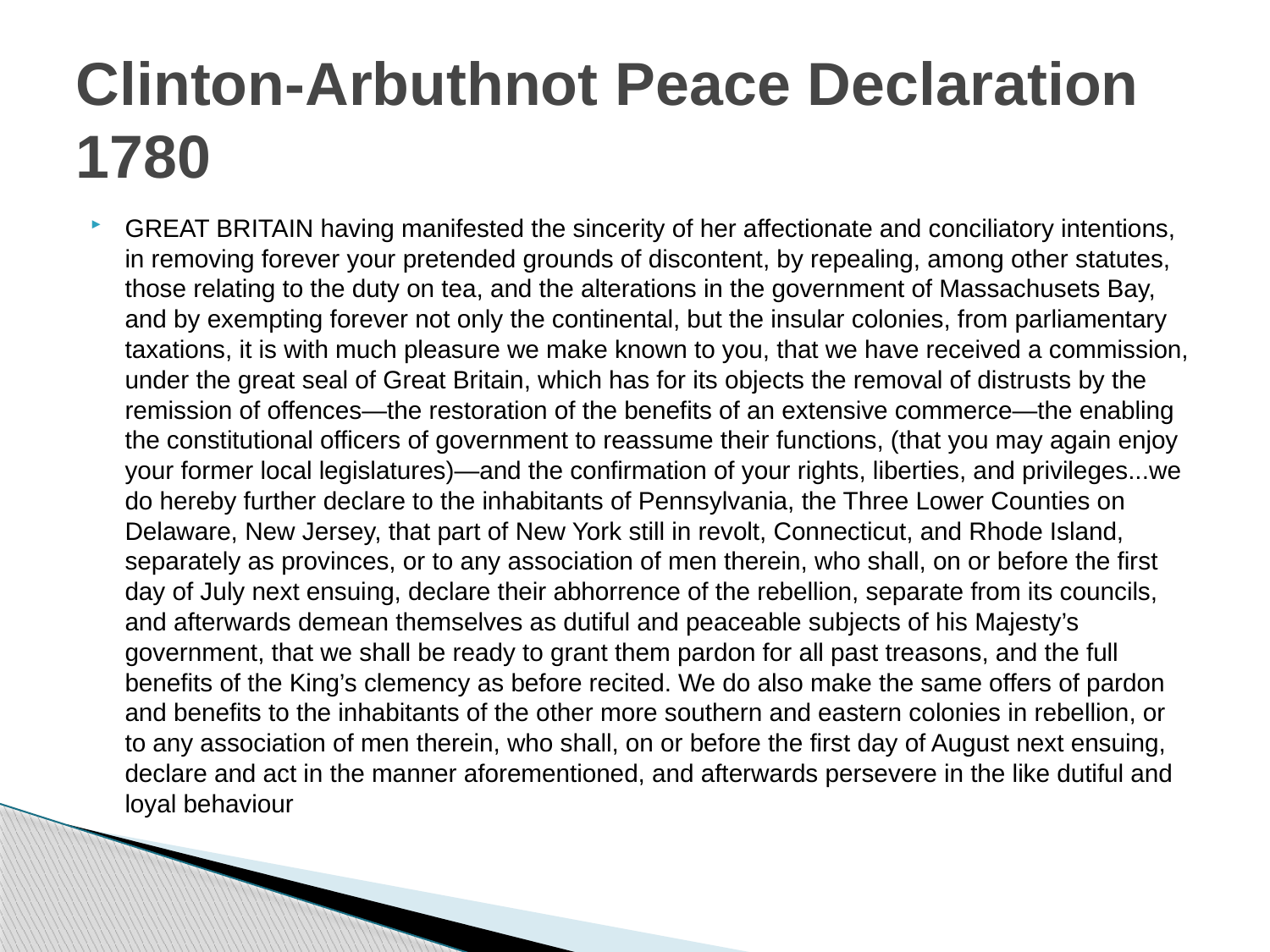

# Clinton-Arbuthnot Peace Declaration 1780
GREAT BRITAIN having manifested the sincerity of her affectionate and conciliatory intentions, in removing forever your pretended grounds of discontent, by repealing, among other statutes, those relating to the duty on tea, and the alterations in the government of Massachusets Bay, and by exempting forever not only the continental, but the insular colonies, from parliamentary taxations, it is with much pleasure we make known to you, that we have received a commission, under the great seal of Great Britain, which has for its objects the removal of distrusts by the remission of offences—the restoration of the benefits of an extensive commerce—the enabling the constitutional officers of government to reassume their functions, (that you may again enjoy your former local legislatures)—and the confirmation of your rights, liberties, and privileges...we do hereby further declare to the inhabitants of Pennsylvania, the Three Lower Counties on Delaware, New Jersey, that part of New York still in revolt, Connecticut, and Rhode Island, separately as provinces, or to any association of men therein, who shall, on or before the first day of July next ensuing, declare their abhorrence of the rebellion, separate from its councils, and afterwards demean themselves as dutiful and peaceable subjects of his Majesty’s government, that we shall be ready to grant them pardon for all past treasons, and the full benefits of the King’s clemency as before recited. We do also make the same offers of pardon and benefits to the inhabitants of the other more southern and eastern colonies in rebellion, or to any association of men therein, who shall, on or before the first day of August next ensuing, declare and act in the manner aforementioned, and afterwards persevere in the like dutiful and loyal behaviour